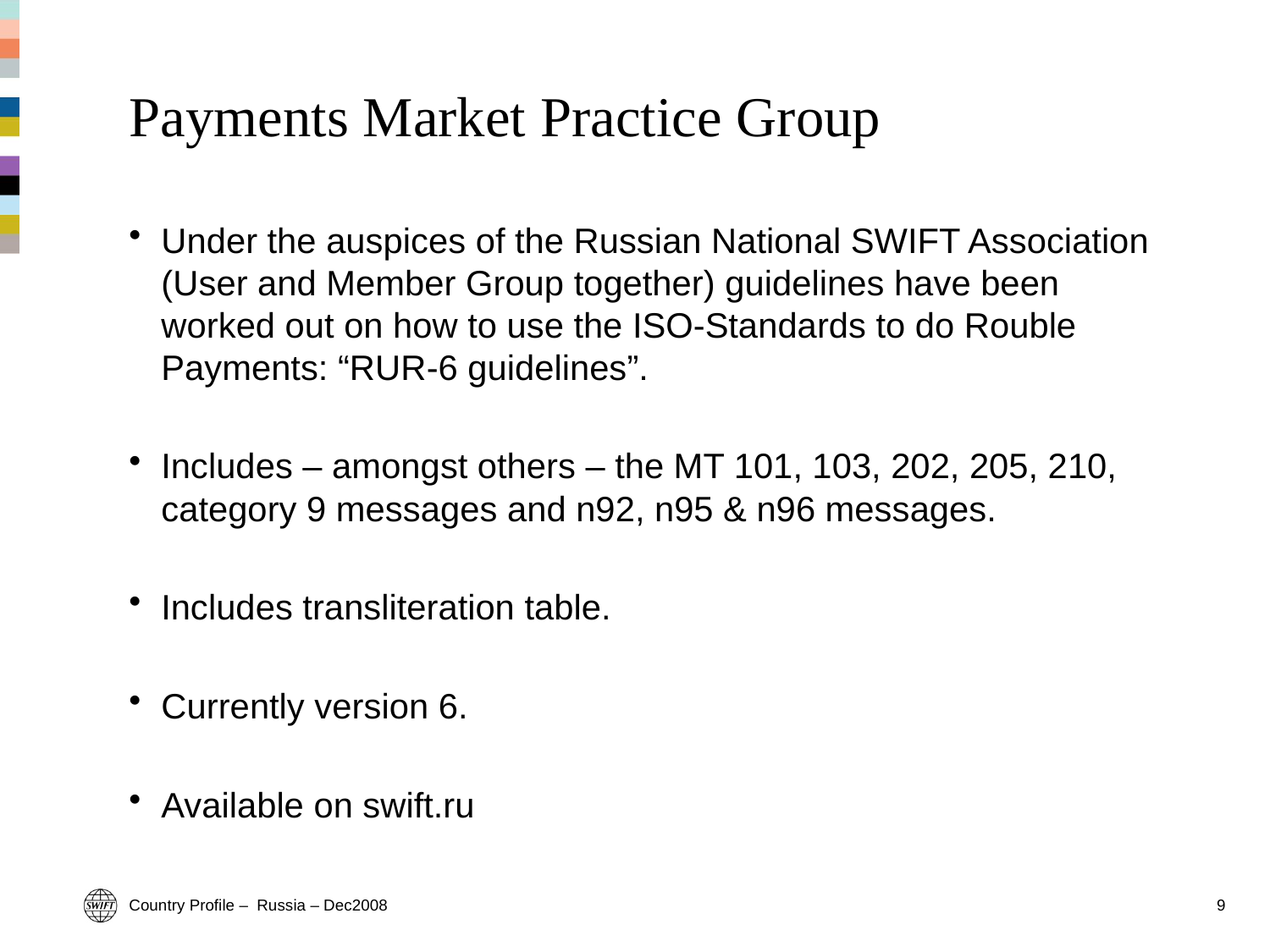

# Payments Market Practice Group
Under the auspices of the Russian National SWIFT Association (User and Member Group together) guidelines have been worked out on how to use the ISO-Standards to do Rouble Payments: “RUR-6 guidelines”.

Includes – amongst others – the MT 101, 103, 202, 205, 210, category 9 messages and n92, n95 & n96 messages.

Includes transliteration table.

Currently version 6.

Available on swift.ru
Country Profile –  Russia – Dec2008
9